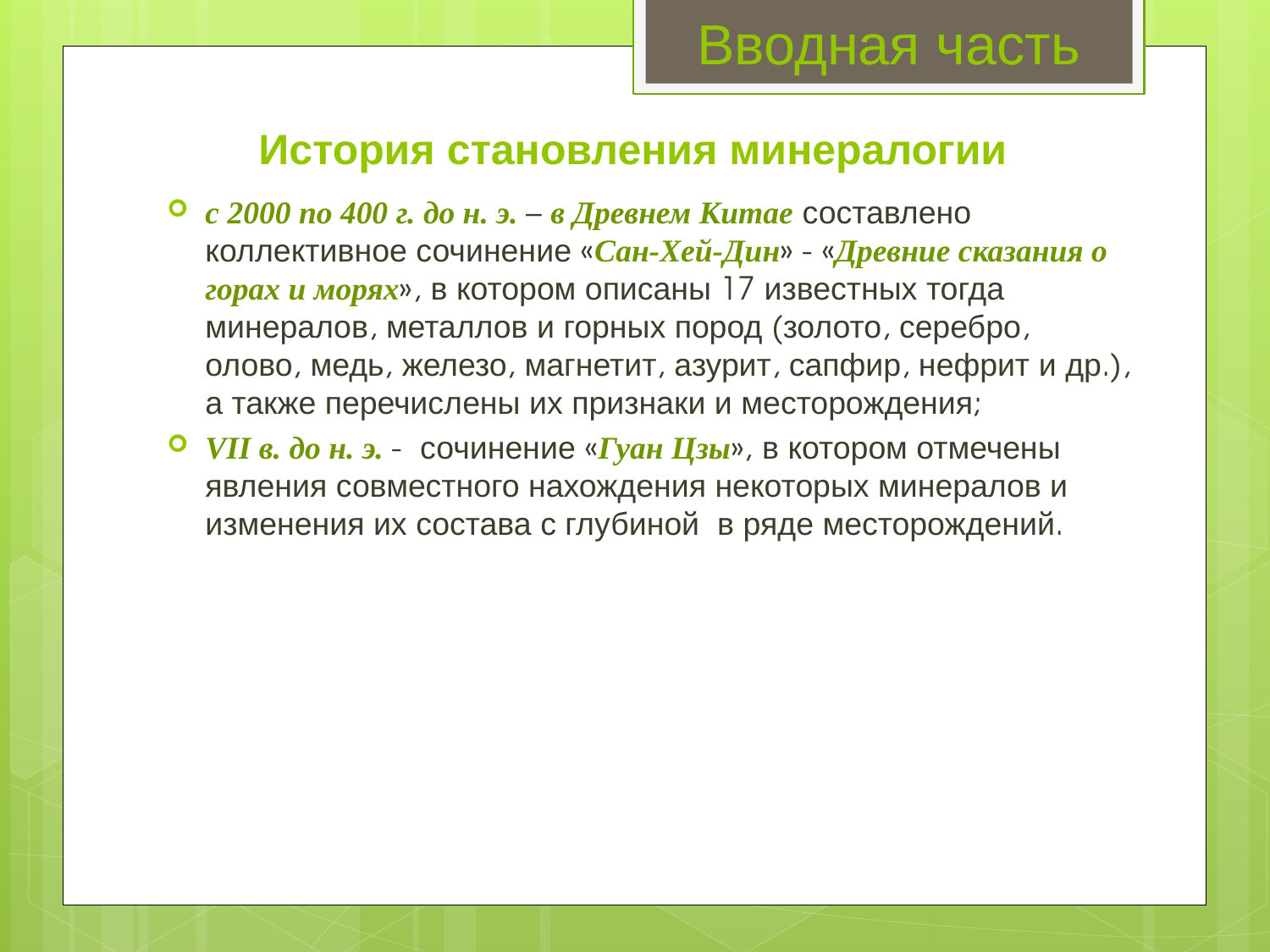

Вводная часть
# История становления минералогии
с 2000 по 400 г. до н. э. – в Древнем Китае составлено коллективное сочинение «Сан-Хей-Дин» - «Древние сказания о горах и морях», в котором описаны 17 известных тогда минералов, металлов и горных пород (золото, серебро, олово, медь, железо, магнетит, азурит, сапфир, нефрит и др.), а также перечислены их признаки и месторождения;
VII в. до н. э. -  сочинение «Гуан Цзы», в котором отмечены явления совместного нахождения некоторых минералов и изменения их состава с глубиной  в ряде месторождений.